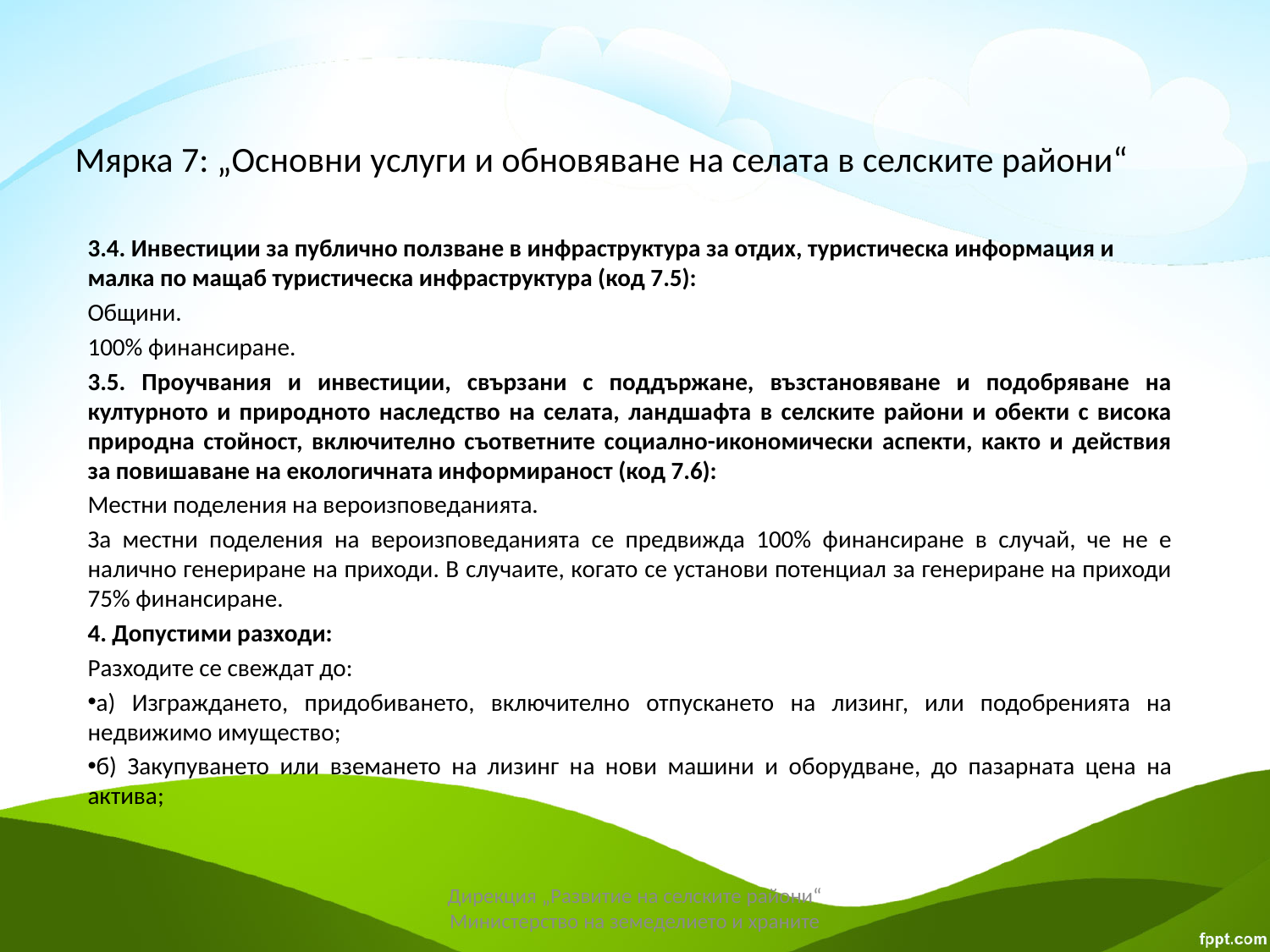

# Мярка 7: „Основни услуги и обновяване на селата в селските райони“
3.4. Инвестиции за публично ползване в инфраструктура за отдих, туристическа информация и малка по мащаб туристическа инфраструктура (код 7.5):
Общини.
100% финансиране.
3.5. Проучвания и инвестиции, свързани с поддържане, възстановяване и подобряване на културното и природното наследство на селата, ландшафта в селските райони и обекти с висока природна стойност, включително съответните социално-икономически аспекти, както и действия за повишаване на екологичната информираност (код 7.6):
Местни поделения на вероизповеданията.
За местни поделения на вероизповеданията се предвижда 100% финансиране в случай, че не е налично генериране на приходи. В случаите, когато се установи потенциал за генериране на приходи 75% финансиране.
4. Допустими разходи:
Разходите се свеждат до:
а) Изграждането, придобиването, включително отпускането на лизинг, или подобренията на недвижимо имущество;
б) Закупуването или вземането на лизинг на нови машини и оборудване, до пазарната цена на актива;

Дирекция „Развитие на селските райони“ Министерство на земеделието и храните